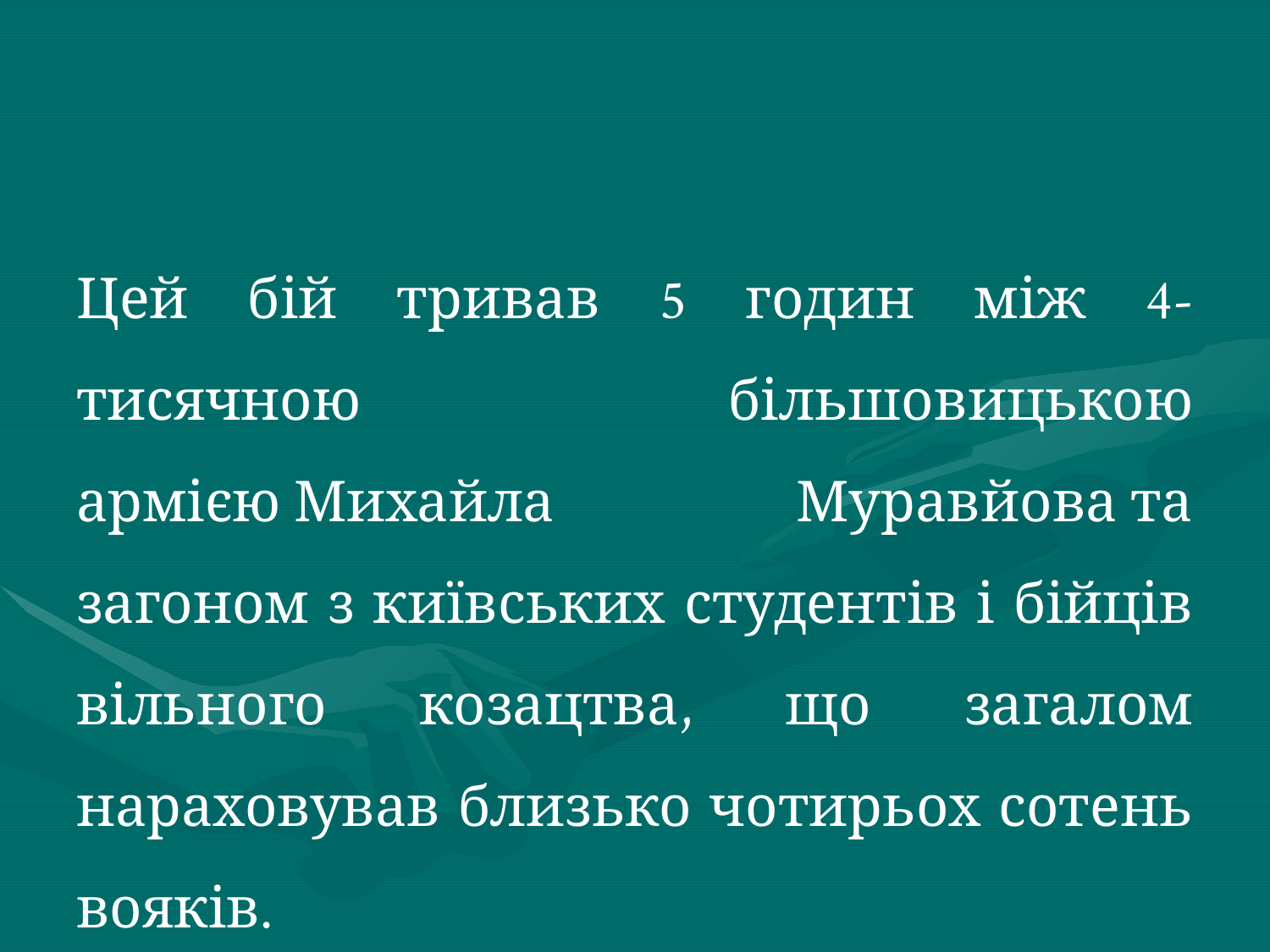

#
Цей бій тривав 5 годин між 4-тисячною більшовицькою армією Михайла Муравйова та загоном з київських студентів і бійців вільного козацтва, що загалом нараховував близько чотирьох сотень вояків.